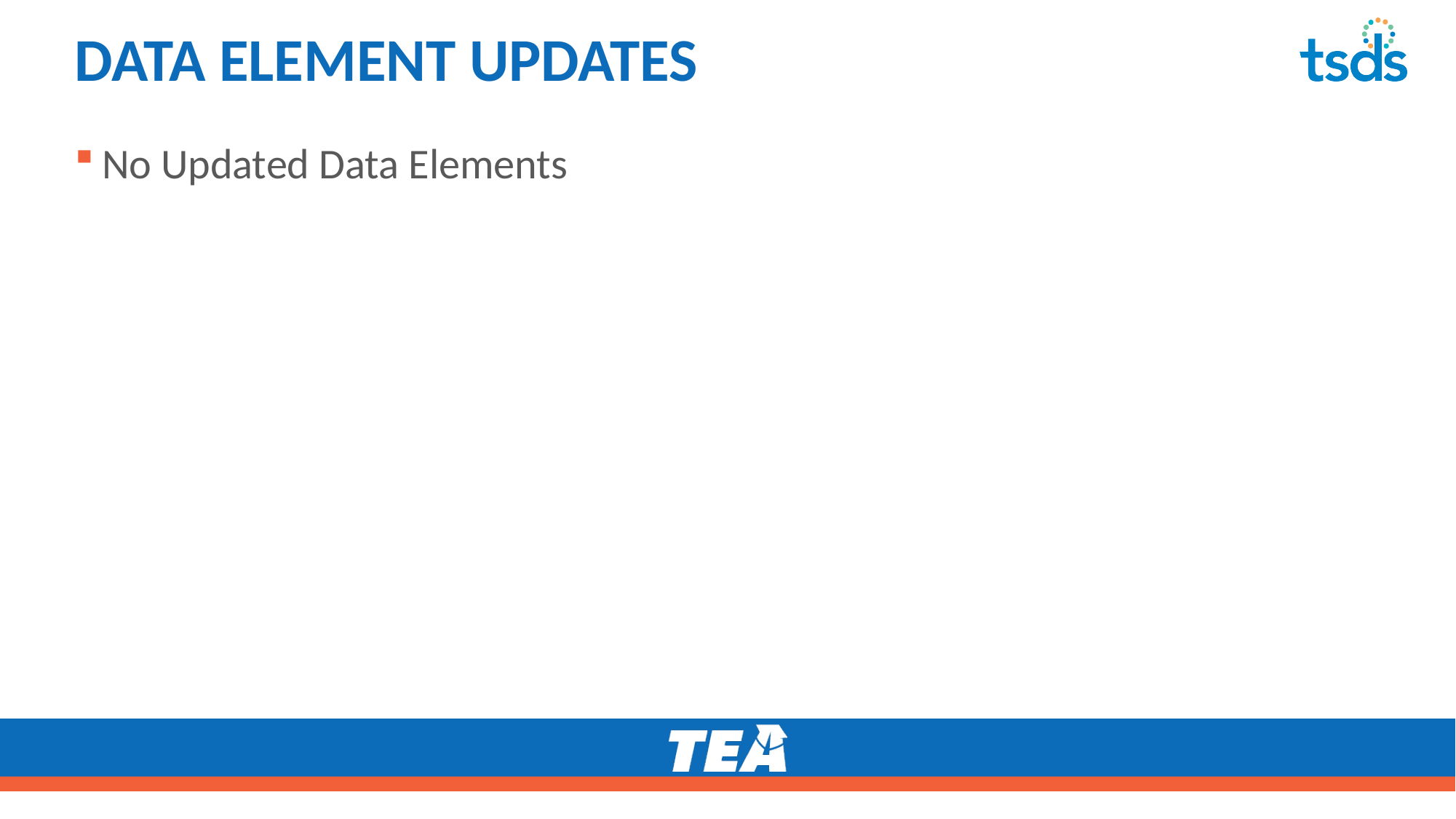

# DATA ELEMENT UPDATES 12
No Updated Data Elements